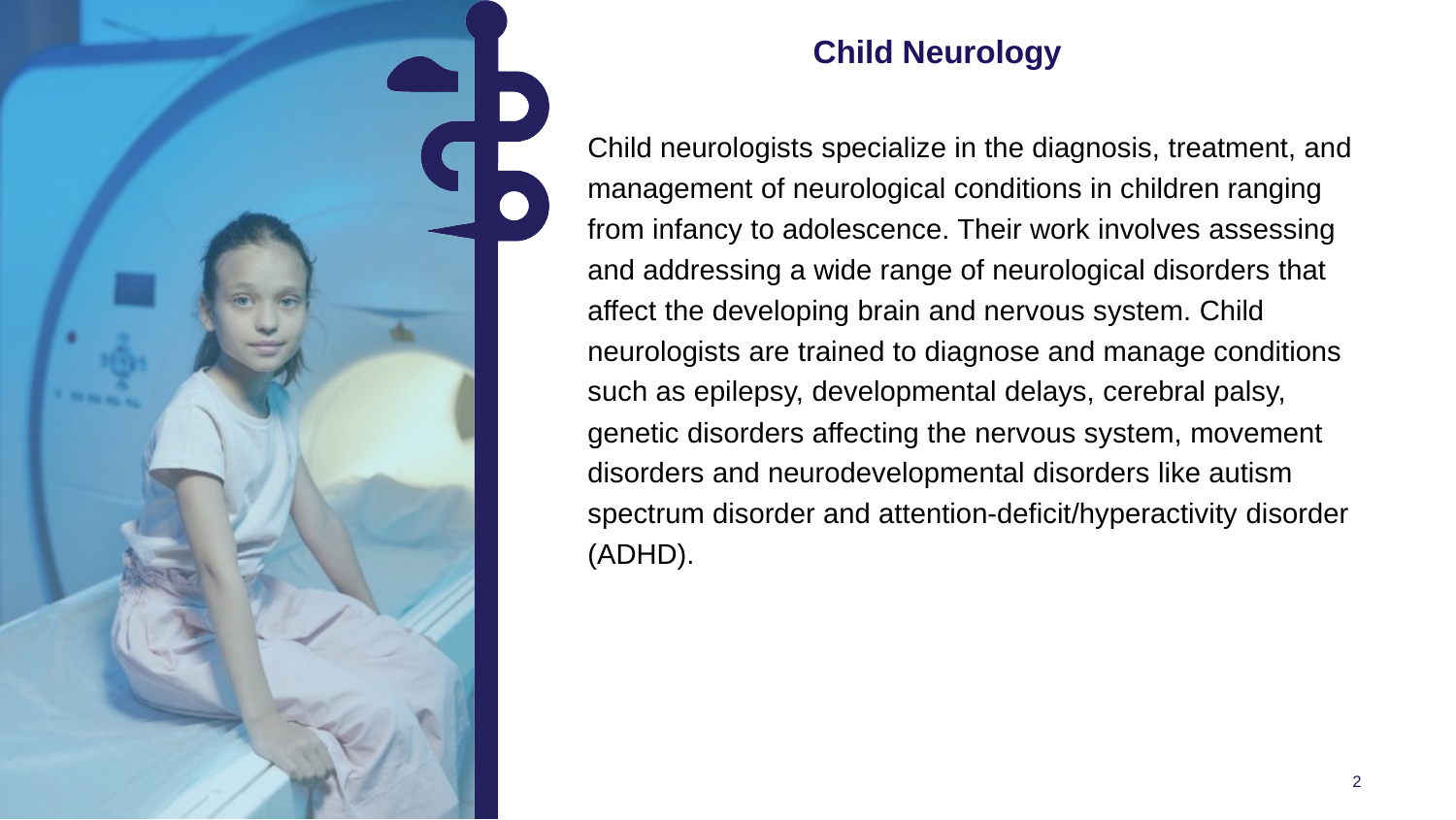

Child Neurology
Child neurologists specialize in the diagnosis, treatment, and management of neurological conditions in children ranging from infancy to adolescence. Their work involves assessing and addressing a wide range of neurological disorders that affect the developing brain and nervous system. Child neurologists are trained to diagnose and manage conditions such as epilepsy, developmental delays, cerebral palsy, genetic disorders affecting the nervous system, movement disorders and neurodevelopmental disorders like autism spectrum disorder and attention-deficit/hyperactivity disorder (ADHD).​
2